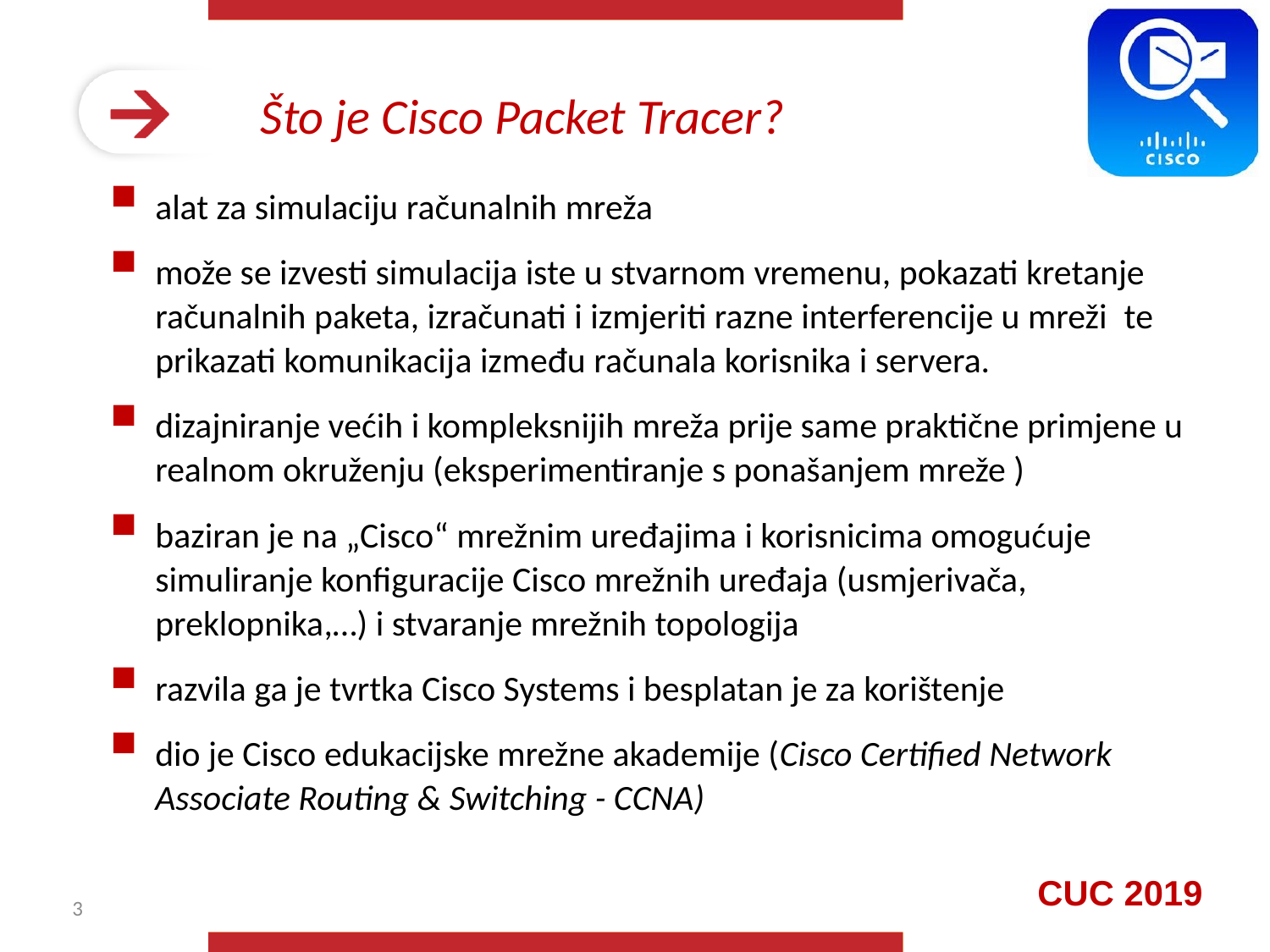

# Što je Cisco Packet Tracer?
alat za simulaciju računalnih mreža
može se izvesti simulacija iste u stvarnom vremenu, pokazati kretanje računalnih paketa, izračunati i izmjeriti razne interferencije u mreži  te prikazati komunikacija između računala korisnika i servera.
dizajniranje većih i kompleksnijih mreža prije same praktične primjene u realnom okruženju (eksperimentiranje s ponašanjem mreže )
baziran je na „Cisco“ mrežnim uređajima i korisnicima omogućuje simuliranje konfiguracije Cisco mrežnih uređaja (usmjerivača, preklopnika,…) i stvaranje mrežnih topologija
razvila ga je tvrtka Cisco Systems i besplatan je za korištenje
dio je Cisco edukacijske mrežne akademije (Cisco Certified Network Associate Routing & Switching - CCNA)
3